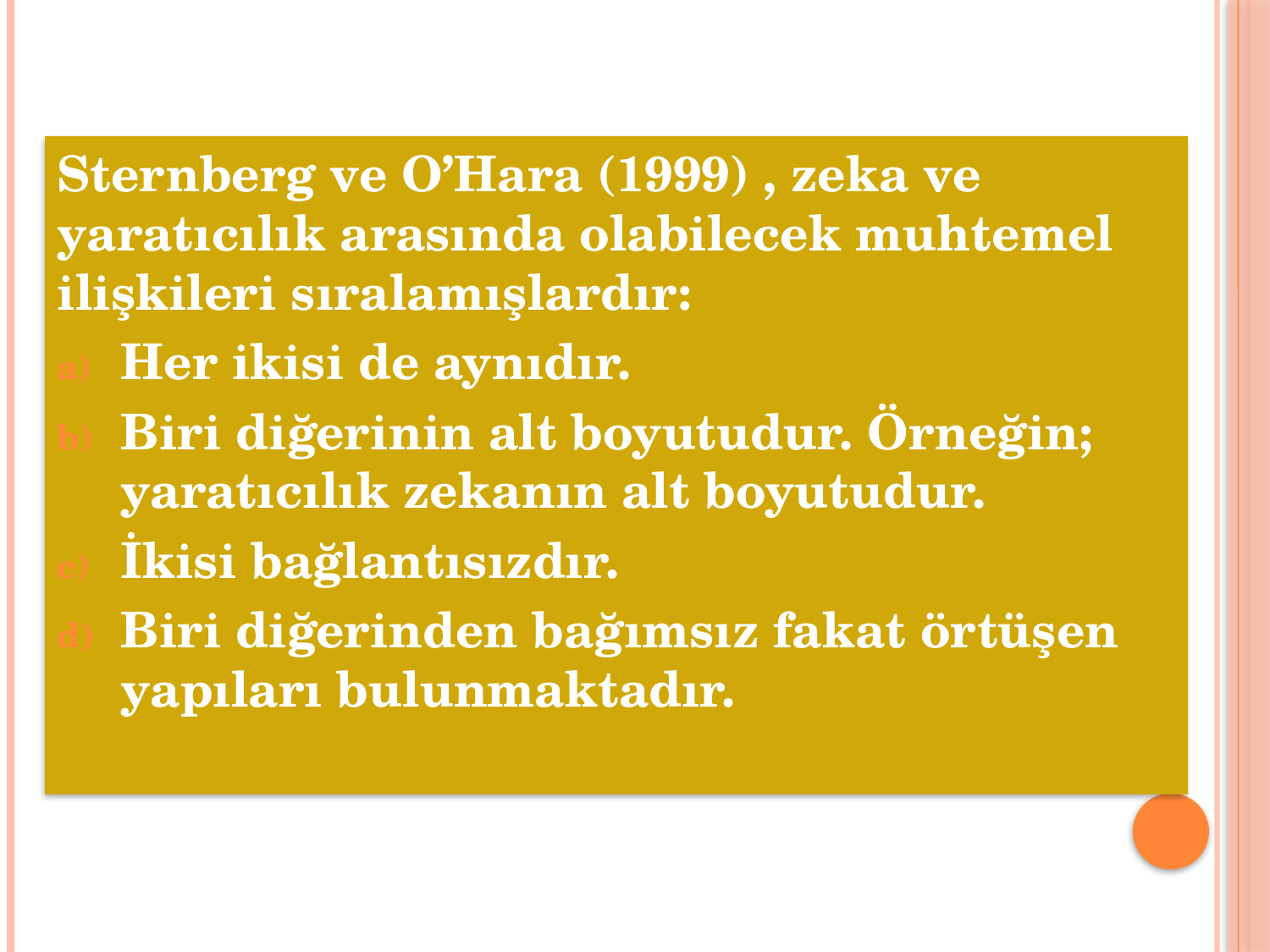

Sternberg ve O’Hara (1999) , zeka ve yaratıcılık arasında olabilecek muhtemel ilişkileri sıralamışlardır:
Her ikisi de aynıdır.
Biri diğerinin alt boyutudur. Örneğin; yaratıcılık zekanın alt boyutudur.
İkisi bağlantısızdır.
Biri diğerinden bağımsız fakat örtüşen yapıları bulunmaktadır.